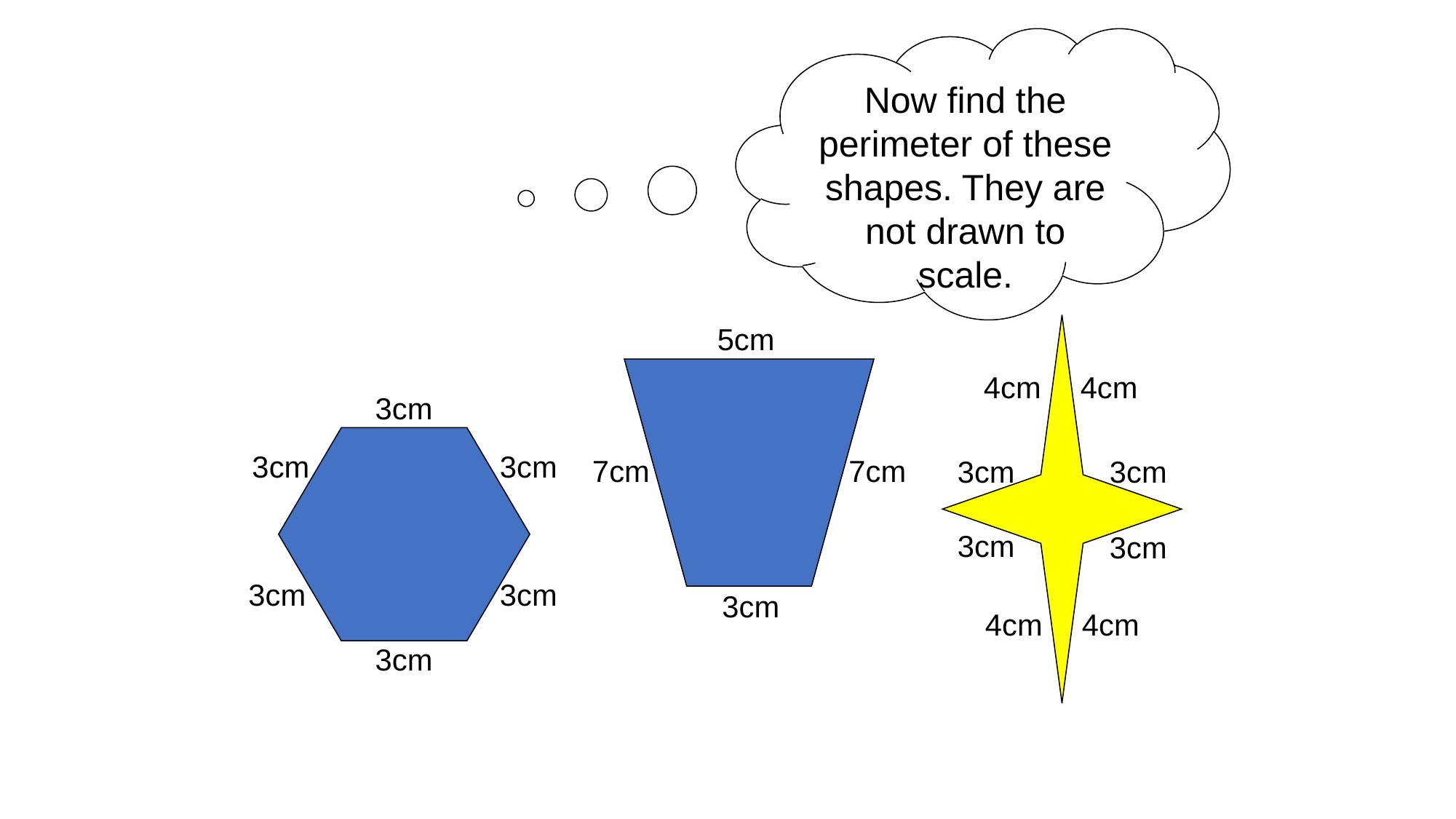

Now find the perimeter of these shapes. They are not drawn to scale.

4cm
4cm
3cm
3cm
3cm
3cm
4cm
4cm
5cm

7cm
7cm
3cm
3cm

3cm
3cm
3cm
3cm
3cm